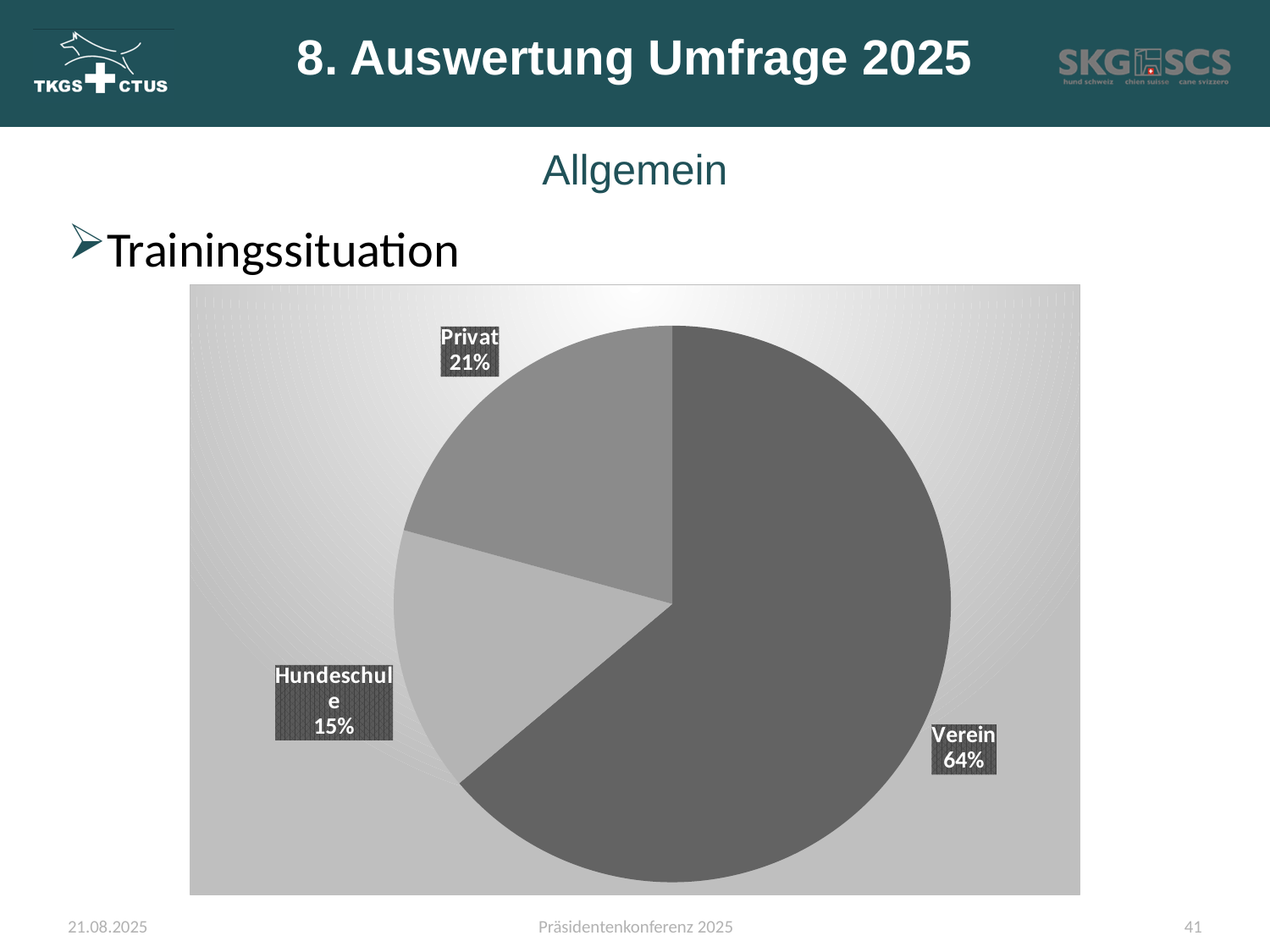

# 8. Auswertung Umfrage 2025
Allgemein
Trainingssituation

### Chart

| Category | Sales |
|---|---|
| Verein | 265.0 |
| Hundeschule | 64.0 |
| Privat | 86.0 |
21.08.2025
Präsidentenkonferenz 2025
41